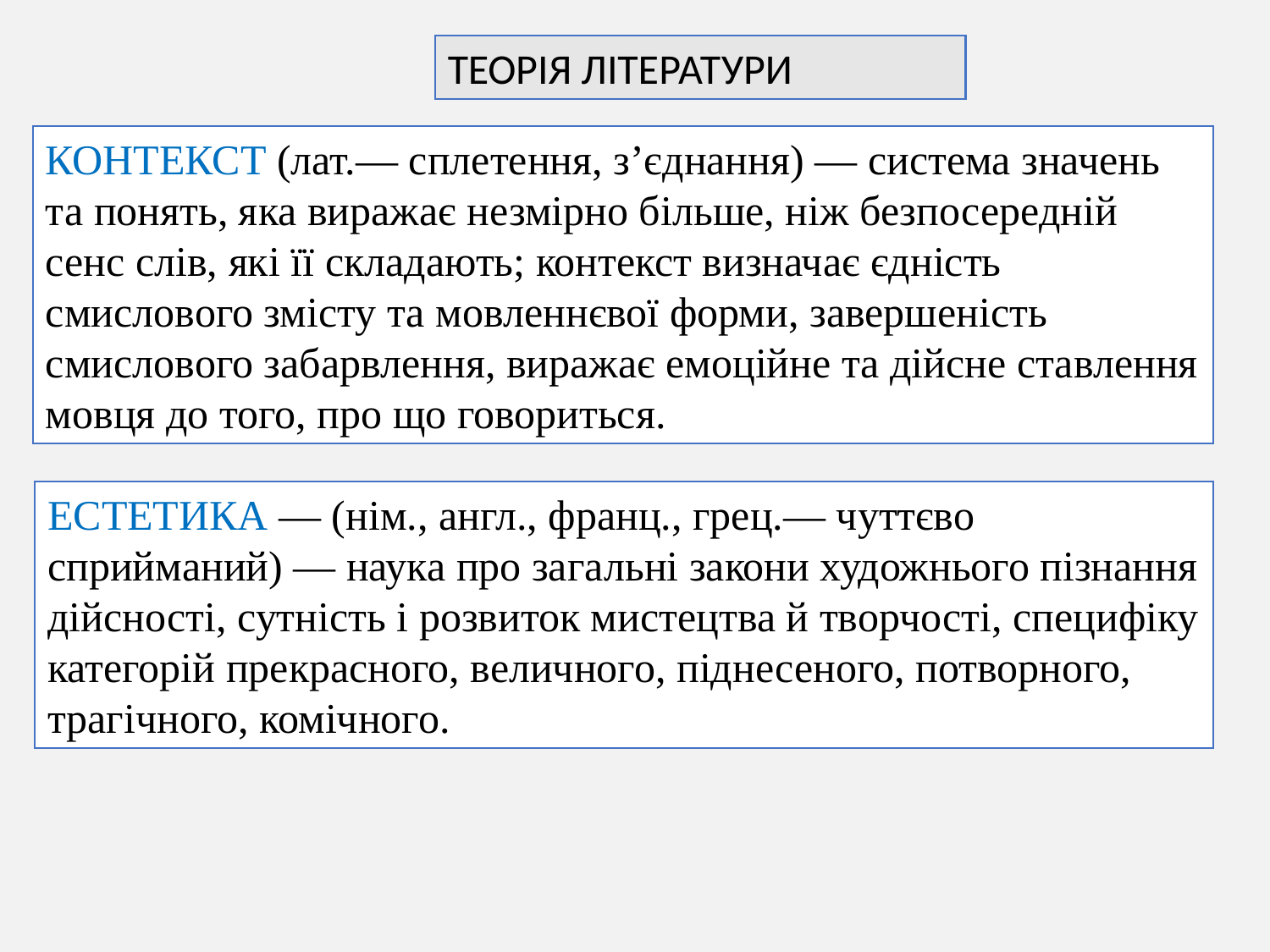

ТЕОРІЯ ЛІТЕРАТУРИ
КОНТЕКСТ (лат.— сплетення, з’єднання) — система значень та понять, яка виражає незмірно більше, ніж безпосередній сенс слів, які її складають; контекст визначає єдність смислового змісту та мовленнєвої форми, завершеність смислового забарвлення, виражає емоційне та дійсне ставлення мовця до того, про що говориться.
ЕСТЕТИКА — (нім., англ., франц., грец.— чуттєво сприйманий) — наука про загальні закони художнього пізнання дійсності, сутність і розвиток мистецтва й творчості, специфіку категорій прекрасного, величного, піднесеного, потворного, трагічного, комічного.